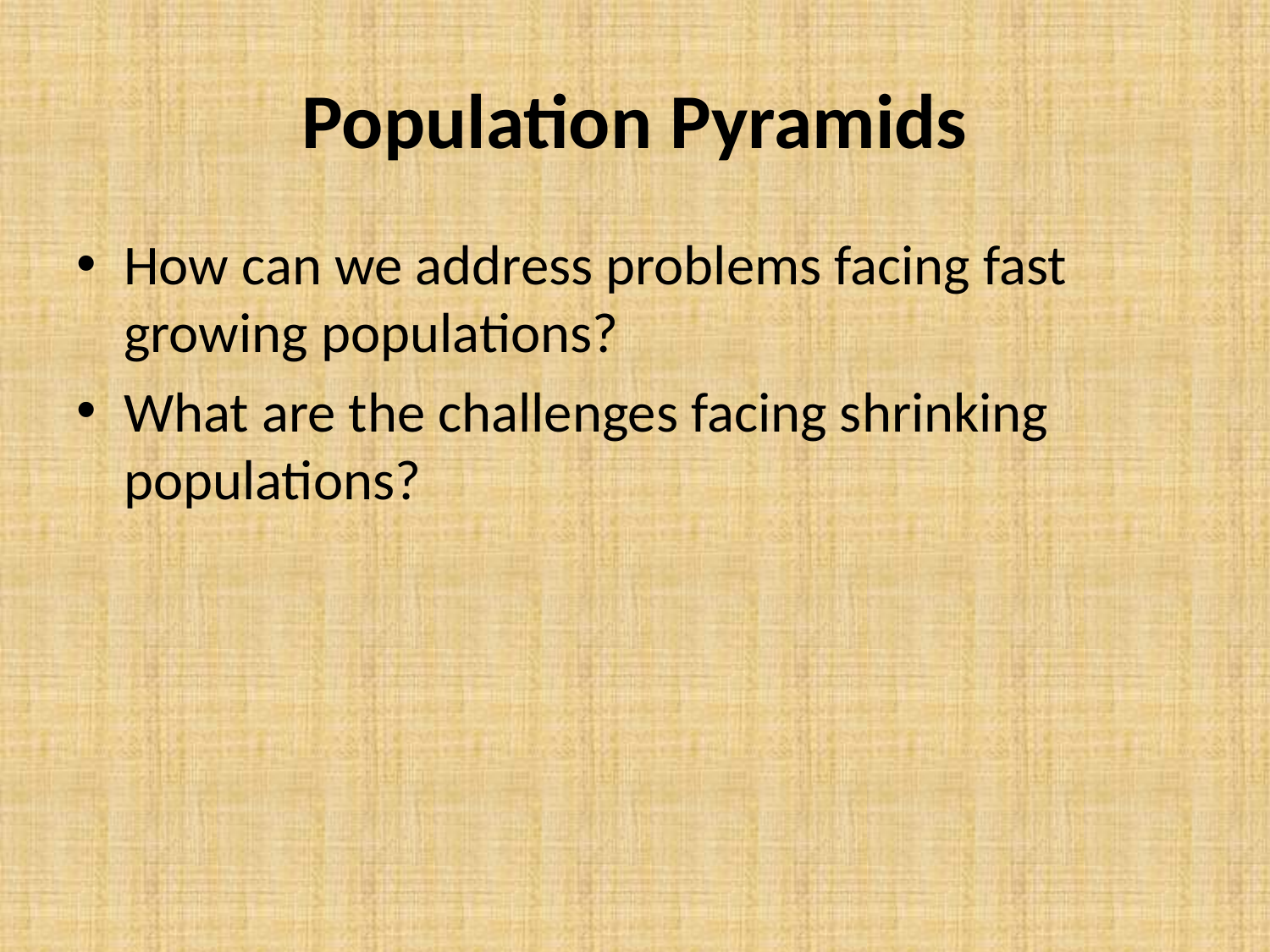

# Population Pyramids
How can we address problems facing fast growing populations?
What are the challenges facing shrinking populations?